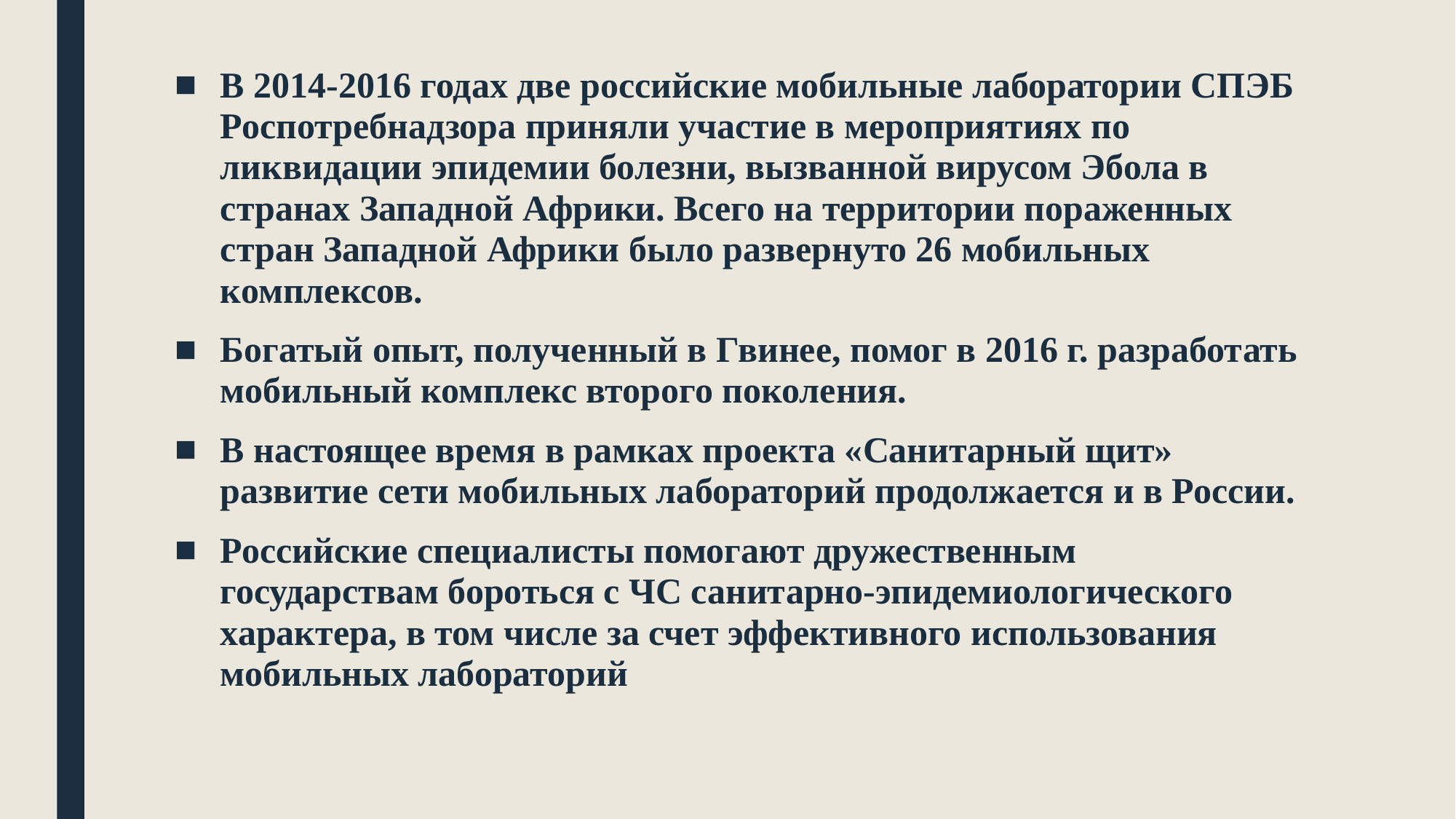

В 2014-2016 годах две российские мобильные лаборатории СПЭБ Роспотребнадзора приняли участие в мероприятиях по ликвидации эпидемии болезни, вызванной вирусом Эбола в странах Западной Африки. Всего на территории пораженных стран Западной Африки было развернуто 26 мобильных комплексов.
Богатый опыт, полученный в Гвинее, помог в 2016 г. разработать мобильный комплекс второго поколения.
В настоящее время в рамках проекта «Санитарный щит» развитие сети мобильных лабораторий продолжается и в России.
Российские специалисты помогают дружественным государствам бороться с ЧС санитарно-эпидемиологического характера, в том числе за счет эффективного использования мобильных лабораторий